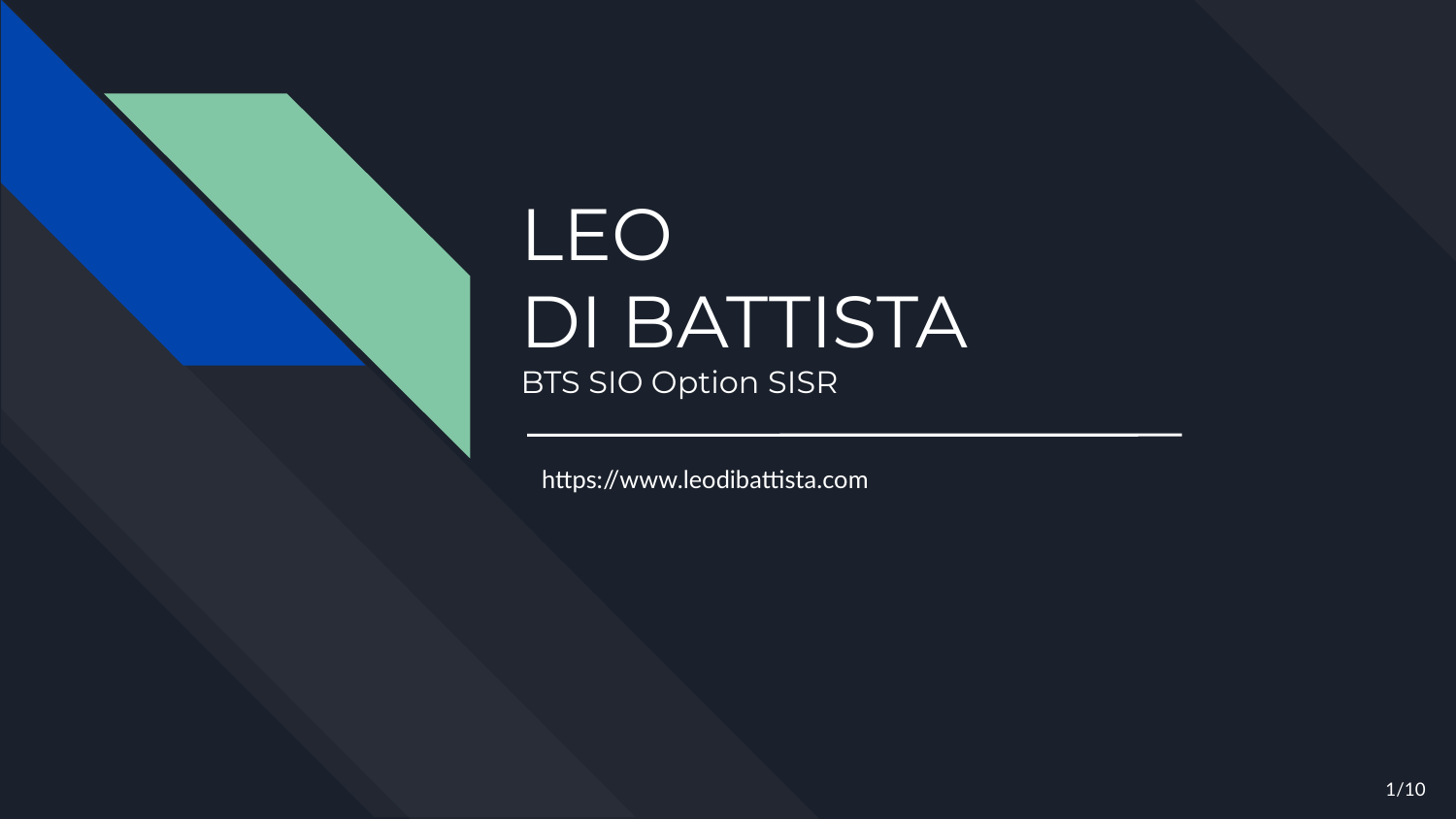

# LEO
DI BATTISTA
BTS SIO Option SISR
https://www.leodibattista.com
1/10